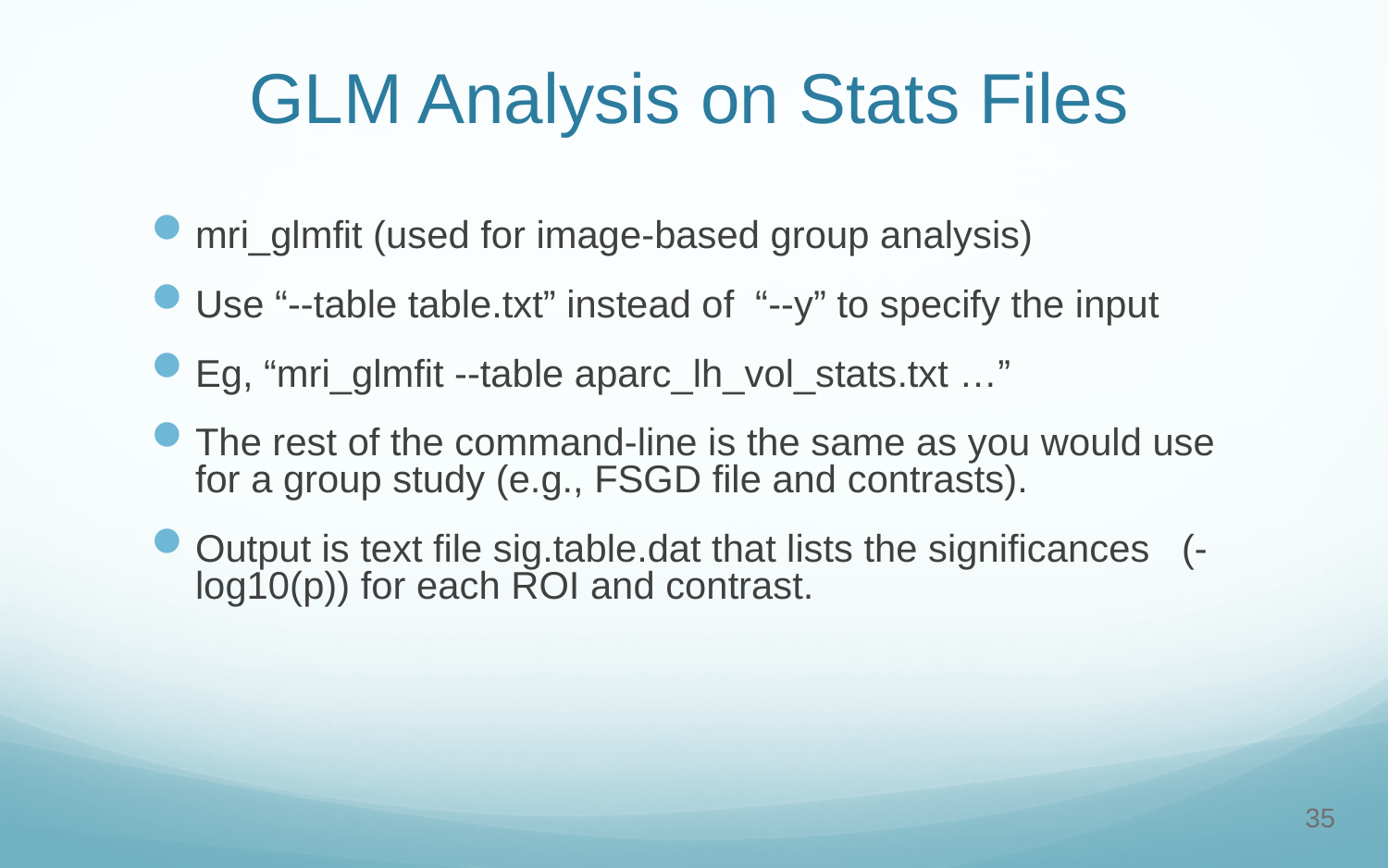

# GLM Analysis on Stats Files
mri_glmfit (used for image-based group analysis)
Use “--table table.txt” instead of  “--y” to specify the input
Eg, “mri_glmfit --table aparc_lh_vol_stats.txt …”
The rest of the command-line is the same as you would use for a group study (e.g., FSGD file and contrasts).
Output is text file sig.table.dat that lists the significances   (-log10(p)) for each ROI and contrast.
35